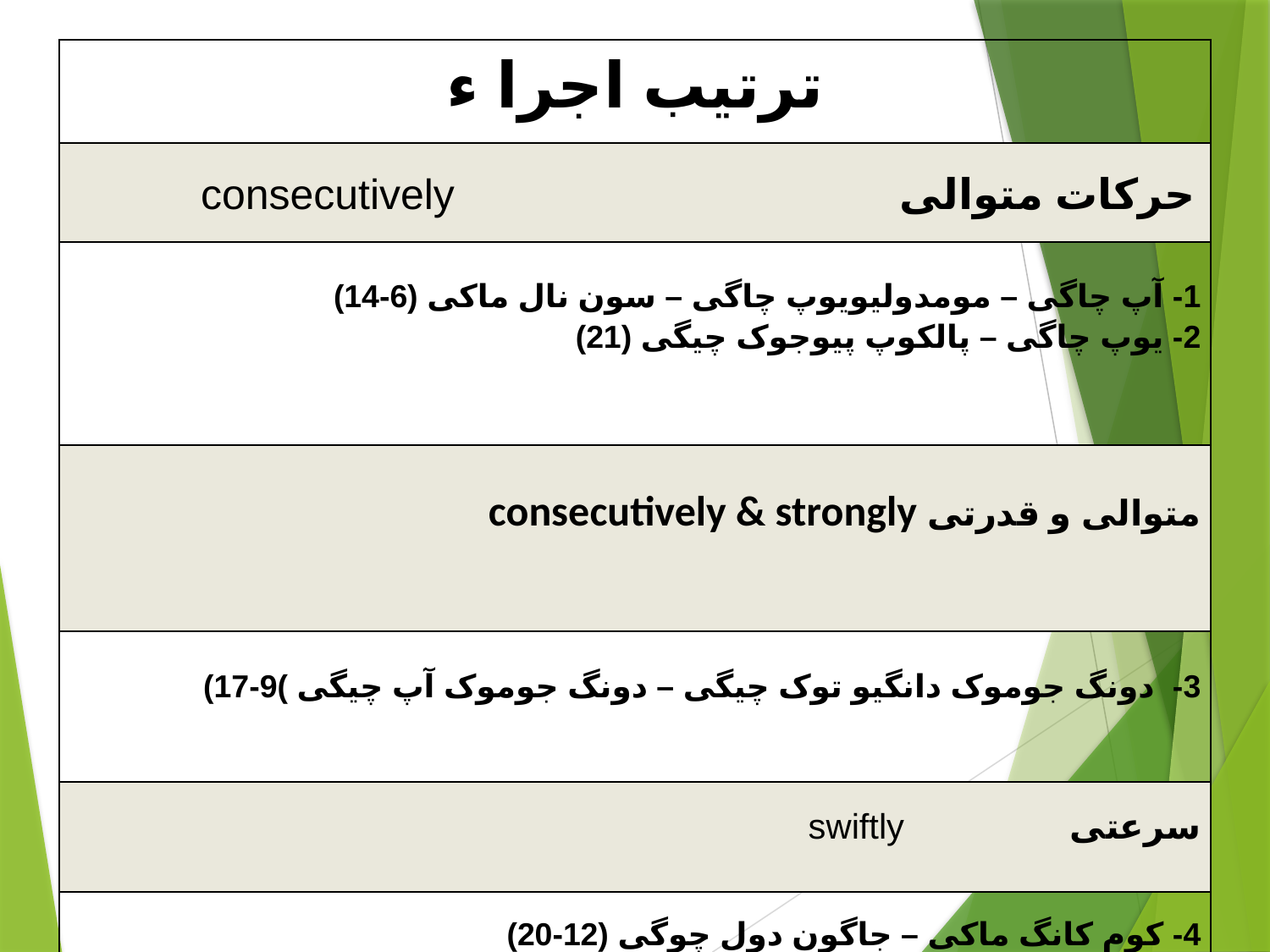

| ترتیب اجرا ء |
| --- |
| حرکات متوالی consecutively |
| 1- آپ چاگی – مومدولیویوپ چاگی – سون نال ماکی (6-14) 2- یوپ چاگی – پالکوپ پیوجوک چیگی (21) |
| متوالی و قدرتی consecutively & strongly |
| 3- دونگ جوموک دانگیو توک چیگی – دونگ جوموک آپ چیگی )9-17) |
| سرعتی swiftly |
| 4- کوم کانگ ماکی – جاگون دول چوگی (12-20) |